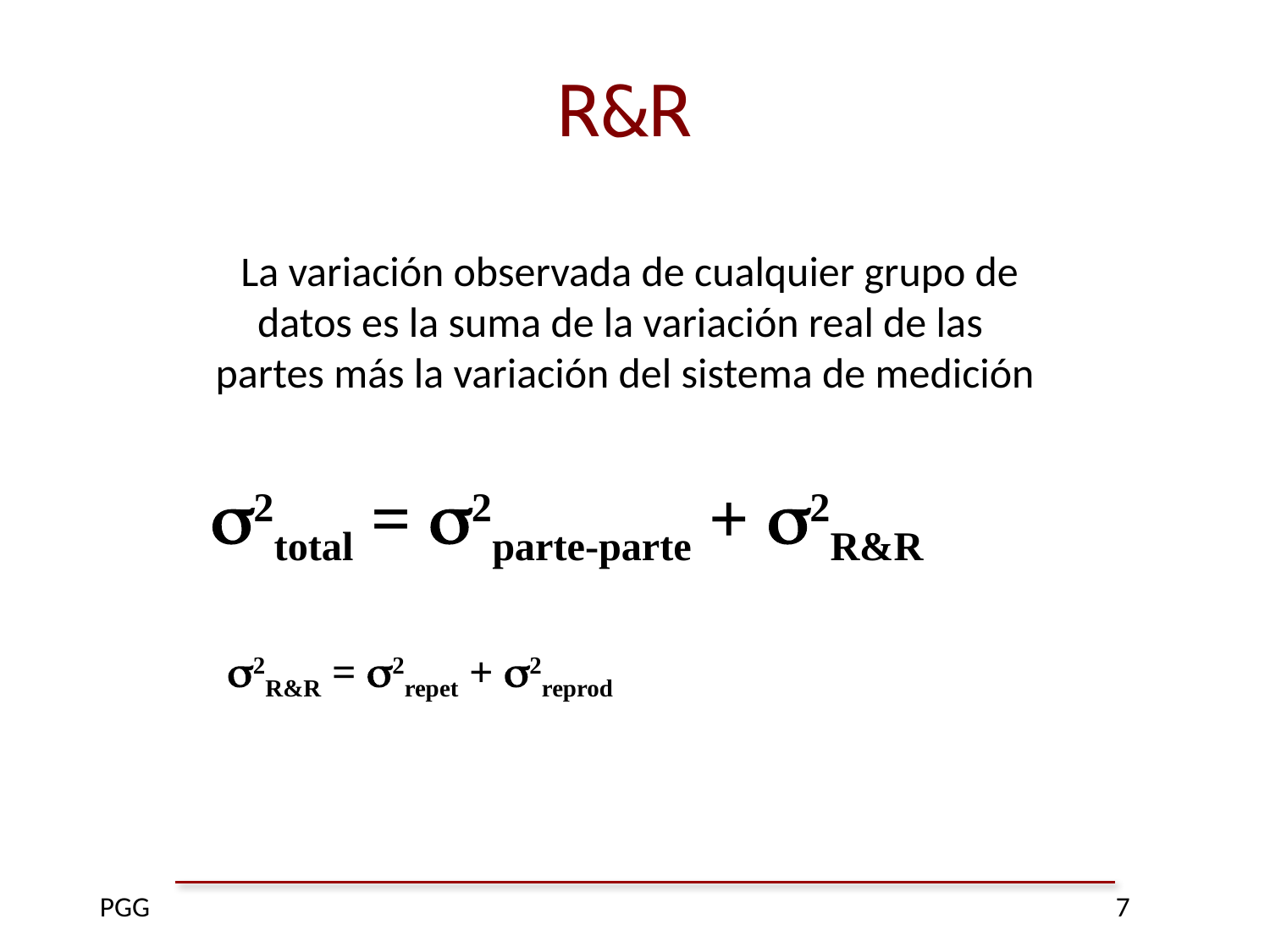

R&R
 La variación observada de cualquier grupo de
datos es la suma de la variación real de las
partes más la variación del sistema de medición

σ2total = σ2parte-parte + σ2R&R

σ2R&R = σ2repet + σ2reprod